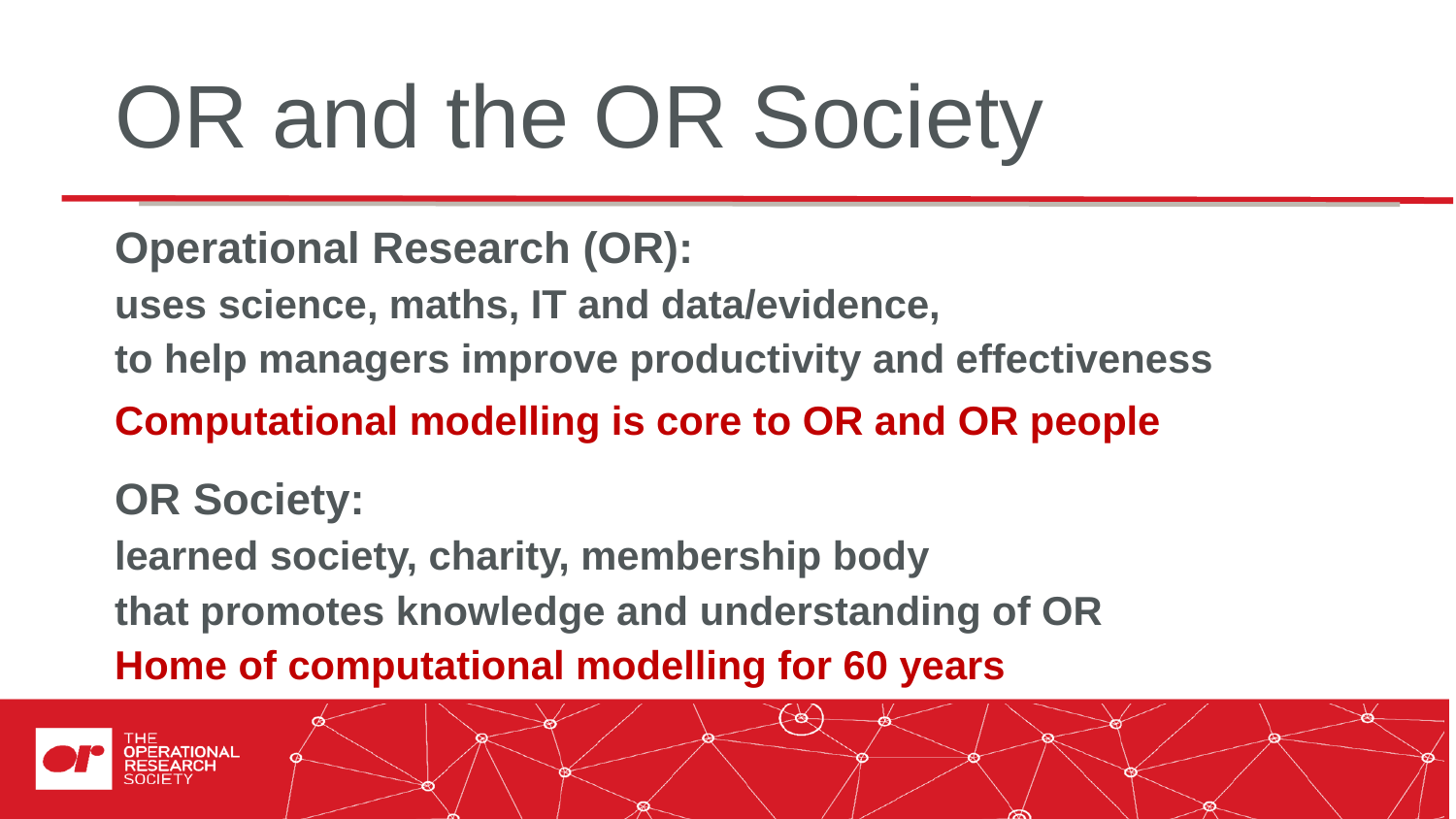

# OR and the OR Society
Operational Research (OR):
uses science, maths, IT and data/evidence,
to help managers improve productivity and effectiveness
Computational modelling is core to OR and OR people
OR Society:
learned society, charity, membership body
that promotes knowledge and understanding of OR
Home of computational modelling for 60 years